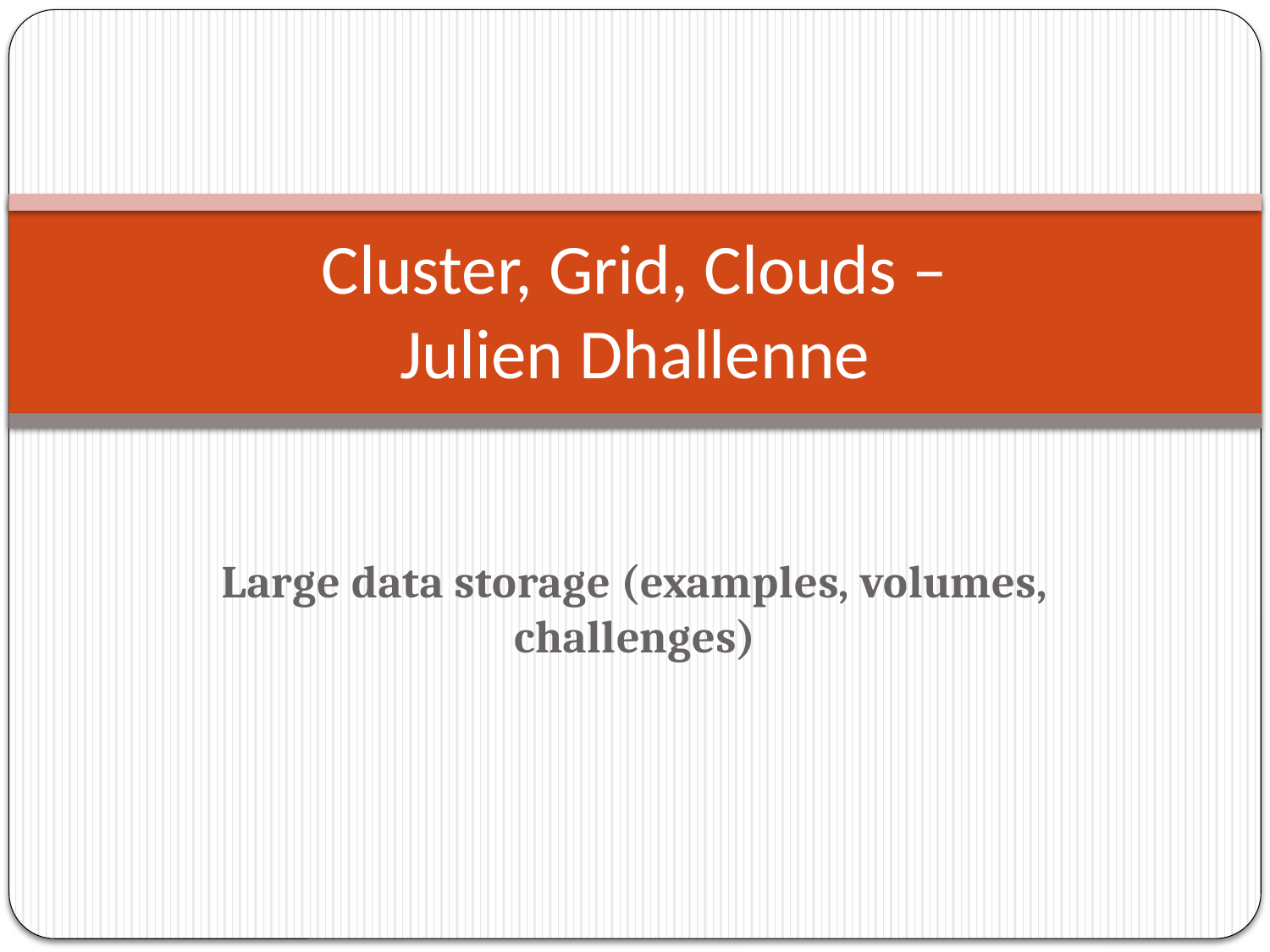

# Cluster, Grid, Clouds – Julien Dhallenne
Large data storage (examples, volumes, challenges)